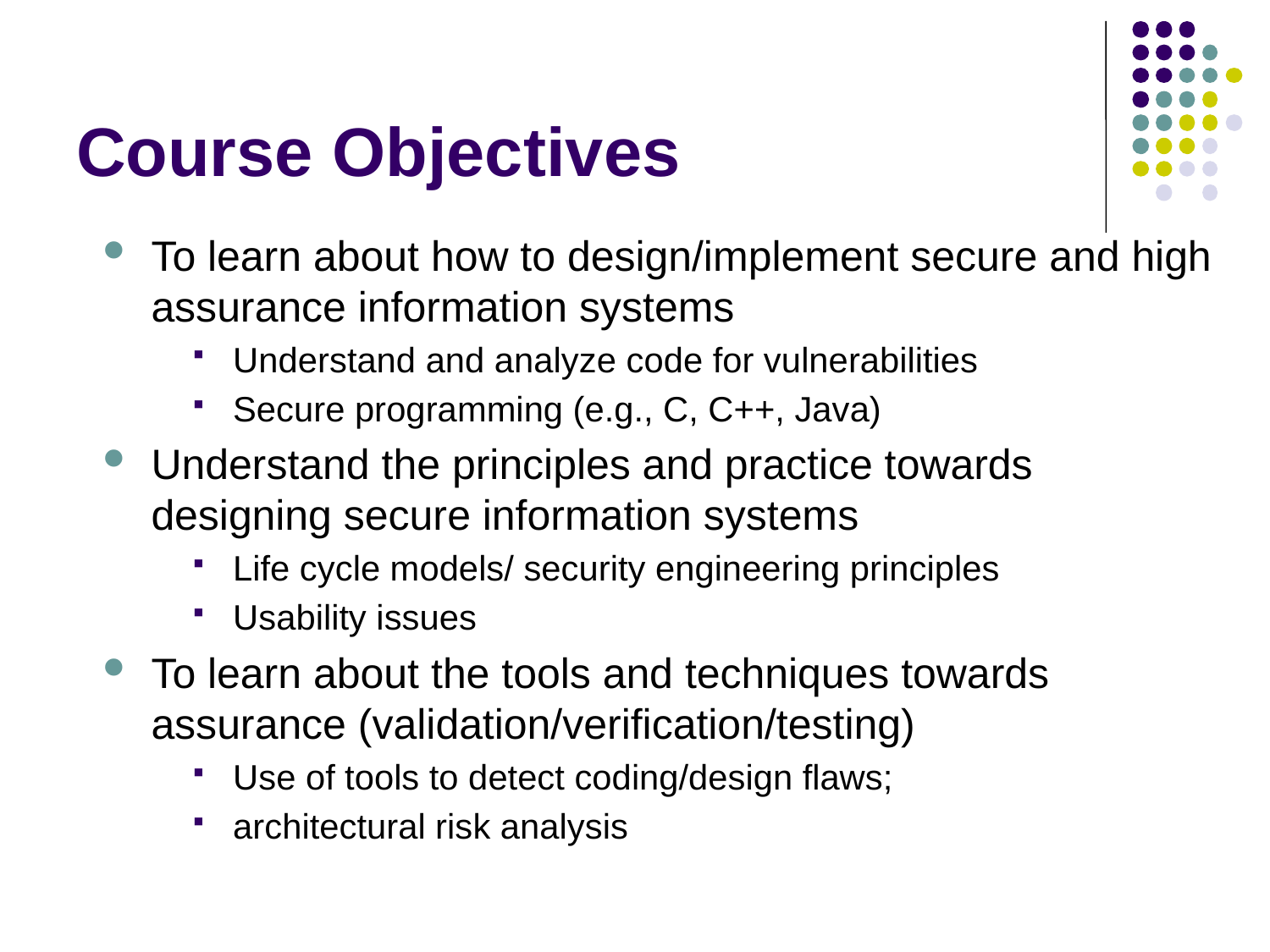

# Course Objectives
To learn about how to design/implement secure and high assurance information systems
Understand and analyze code for vulnerabilities
Secure programming (e.g., C, C++, Java)
Understand the principles and practice towards designing secure information systems
Life cycle models/ security engineering principles
Usability issues
To learn about the tools and techniques towards assurance (validation/verification/testing)
Use of tools to detect coding/design flaws;
architectural risk analysis